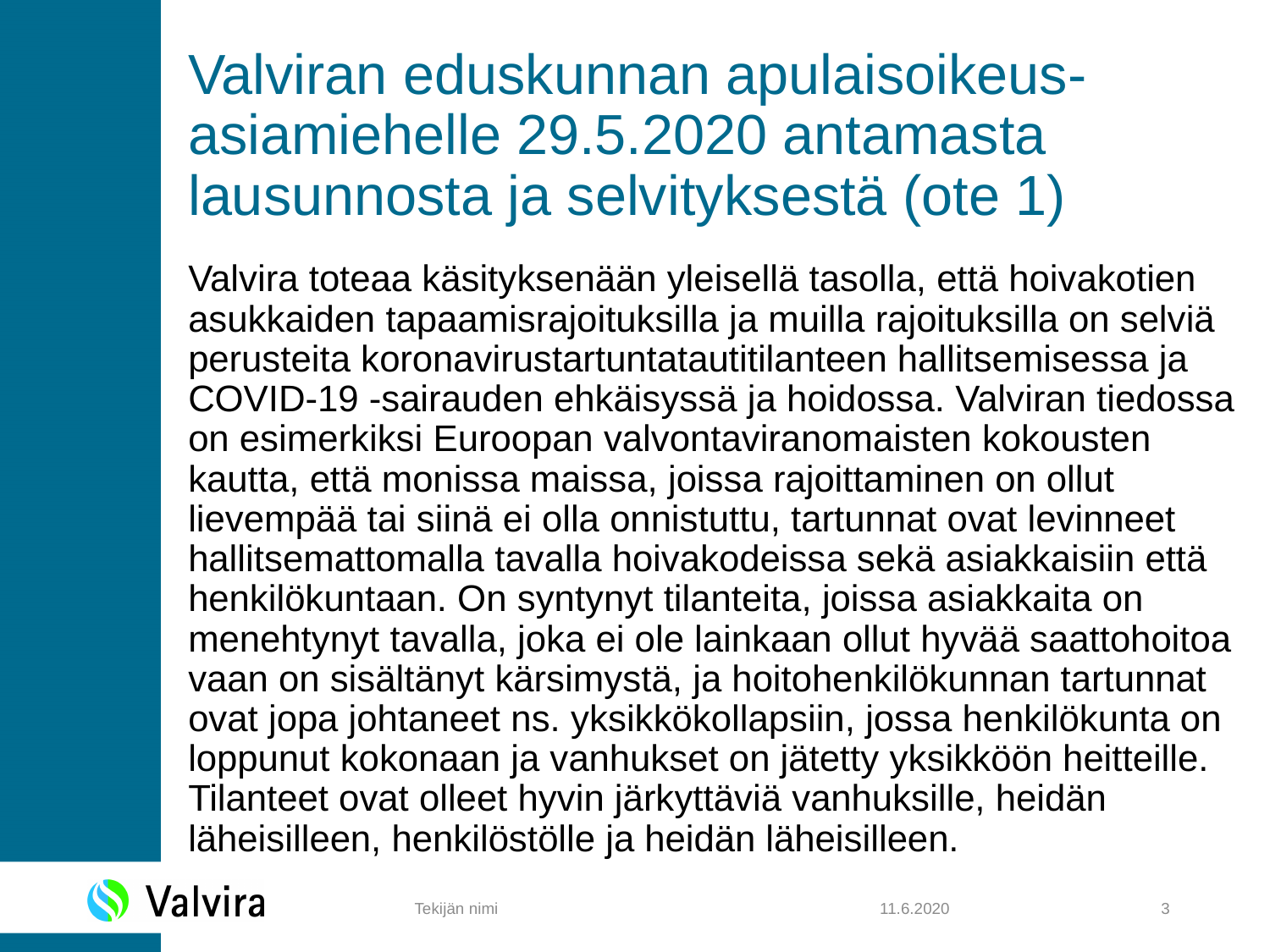

# Valviran eduskunnan apulaisoikeus-asiamiehelle 29.5.2020 antamasta lausunnosta ja selvityksestä (ote 1)
Valvira toteaa käsityksenään yleisellä tasolla, että hoivakotien asukkaiden tapaamisrajoituksilla ja muilla rajoituksilla on selviä perusteita koronavirustartuntatautitilanteen hallitsemisessa ja COVID-19 -sairauden ehkäisyssä ja hoidossa. Valviran tiedossa on esimerkiksi Euroopan valvontaviranomaisten kokousten kautta, että monissa maissa, joissa rajoittaminen on ollut lievempää tai siinä ei olla onnistuttu, tartunnat ovat levinneet hallitsemattomalla tavalla hoivakodeissa sekä asiakkaisiin että henkilökuntaan. On syntynyt tilanteita, joissa asiakkaita on menehtynyt tavalla, joka ei ole lainkaan ollut hyvää saattohoitoa vaan on sisältänyt kärsimystä, ja hoitohenkilökunnan tartunnat ovat jopa johtaneet ns. yksikkökollapsiin, jossa henkilökunta on loppunut kokonaan ja vanhukset on jätetty yksikköön heitteille. Tilanteet ovat olleet hyvin järkyttäviä vanhuksille, heidän läheisilleen, henkilöstölle ja heidän läheisilleen.
Tekijän nimi
11.6.2020
3